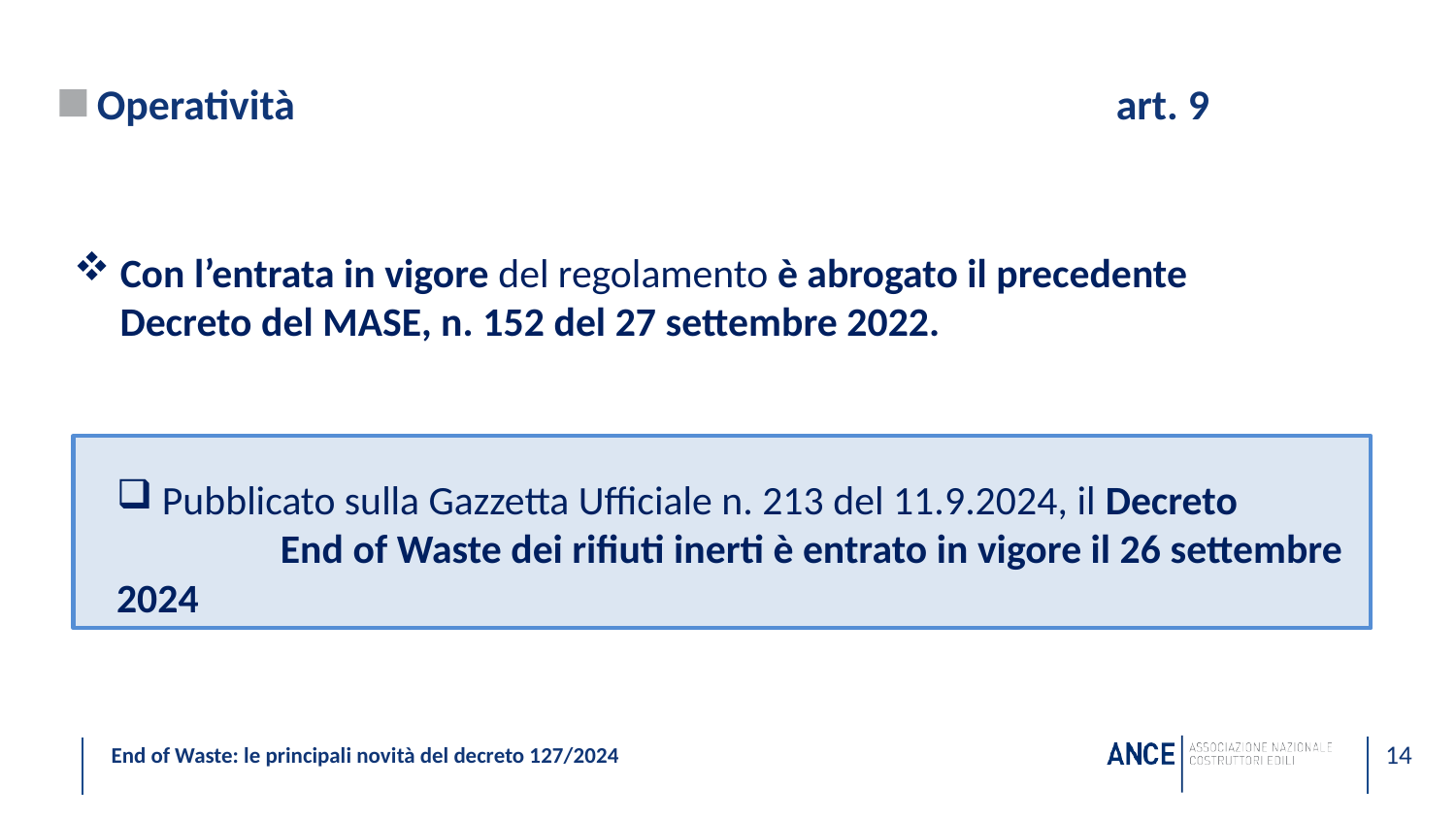

# Operatività                                                      			art. 9

 Con l’entrata in vigore del regolamento è abrogato il precedente
     Decreto del MASE, n. 152 del 27 settembre 2022.

Pubblicato sulla Gazzetta Ufficiale n. 213 del 11.9.2024, il Decreto
	  End of Waste dei rifiuti inerti è entrato in vigore il 26 settembre 2024

14
End of Waste: le principali novità del decreto 127/2024